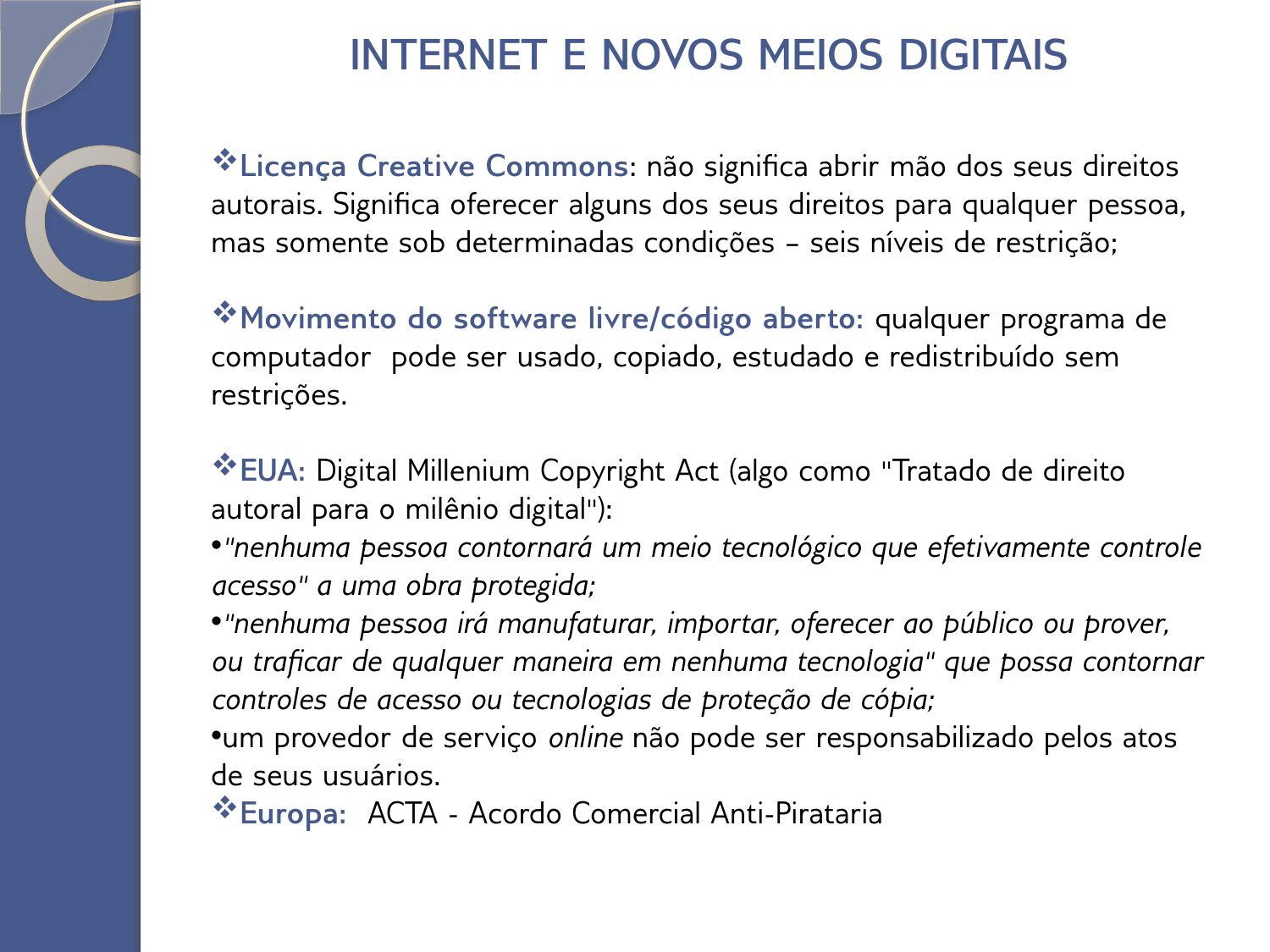

INTERNET E NOVOS MEIOS DIGITAIS
Licença Creative Commons: não significa abrir mão dos seus direitos autorais. Significa oferecer alguns dos seus direitos para qualquer pessoa, mas somente sob determinadas condições – seis níveis de restrição;

Movimento do software livre/código aberto: qualquer programa de computador  pode ser usado, copiado, estudado e redistribuído sem restrições.

EUA: Digital Millenium Copyright Act (algo como "Tratado de direito
autoral para o milênio digital"):
"nenhuma pessoa contornará um meio tecnológico que efetivamente controle acesso" a uma obra protegida;
"nenhuma pessoa irá manufaturar, importar, oferecer ao público ou prover, ou traficar de qualquer maneira em nenhuma tecnologia" que possa contornar controles de acesso ou tecnologias de proteção de cópia;
um provedor de serviço online não pode ser responsabilizado pelos atos de seus usuários.
Europa:  ACTA - Acordo Comercial Anti-Pirataria